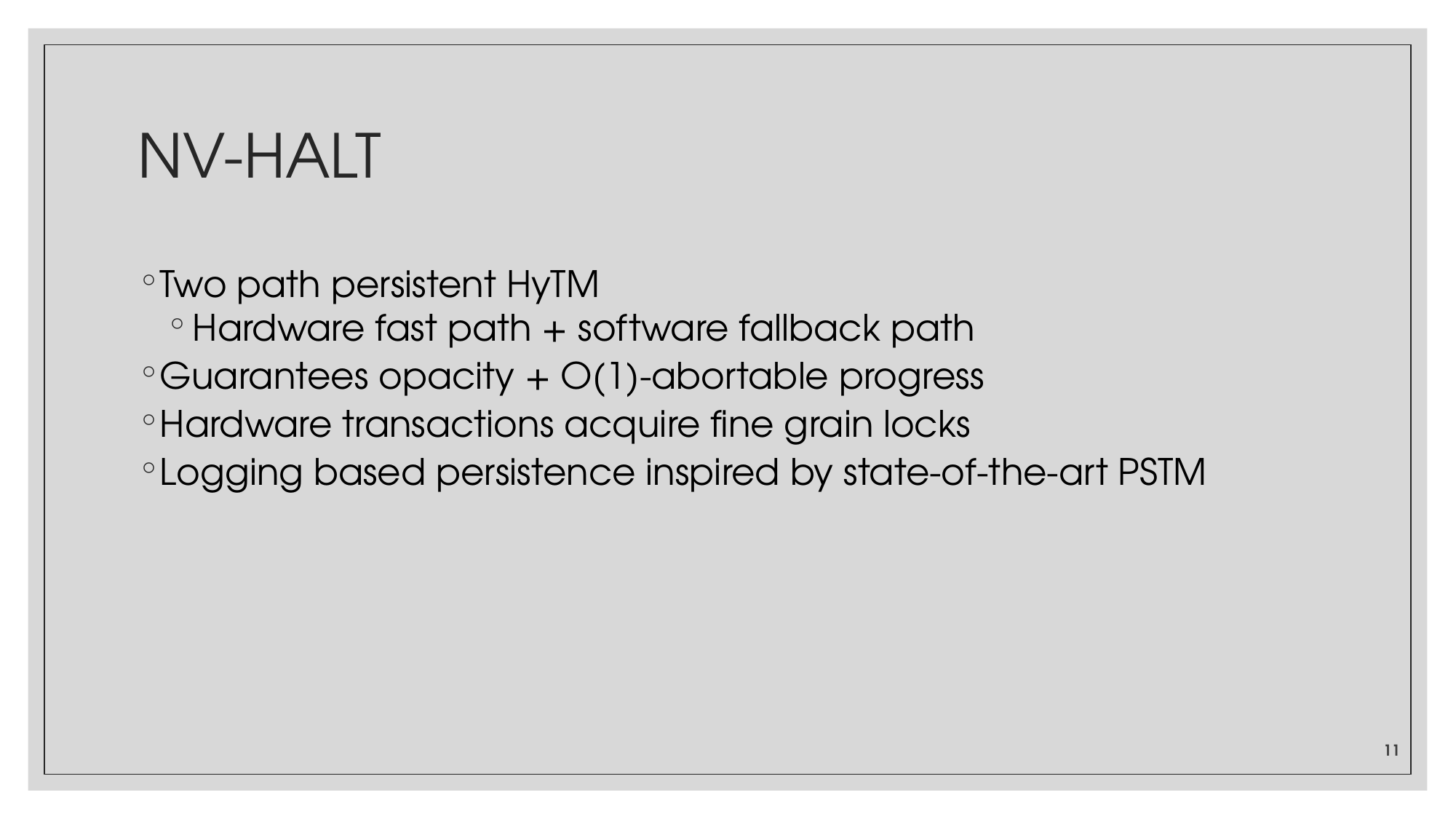

# NV-HALT
Two path persistent HyTM
Hardware fast path + software fallback path
Guarantees opacity + O(1)-abortable progress
Hardware transactions acquire fine grain locks
Logging based persistence inspired by state-of-the-art PSTM

11